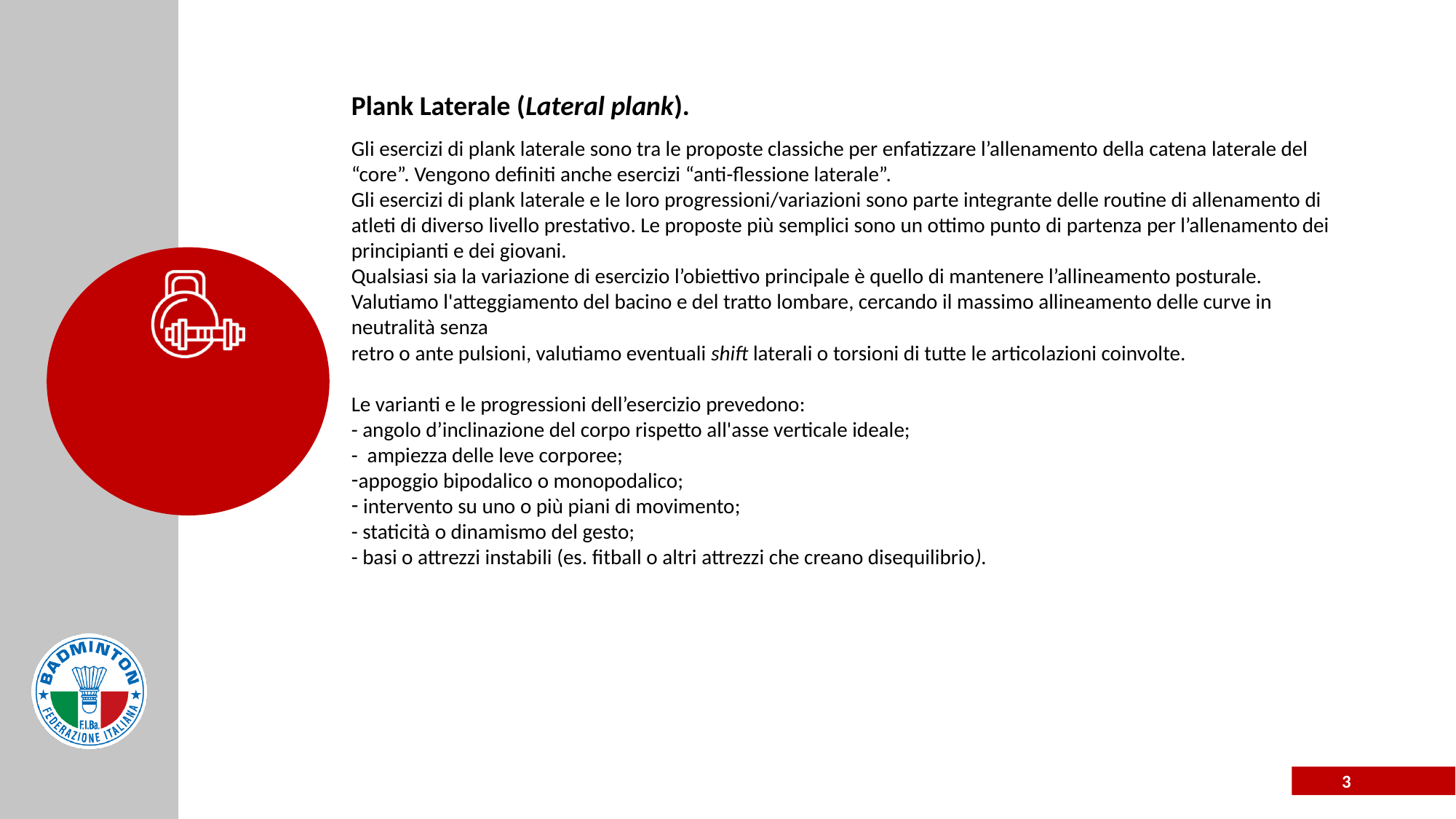

# Plank Laterale (Lateral plank).
Gli esercizi di plank laterale sono tra le proposte classiche per enfatizzare l’allenamento della catena laterale del “core”. Vengono definiti anche esercizi “anti-flessione laterale”.
Gli esercizi di plank laterale e le loro progressioni/variazioni sono parte integrante delle routine di allenamento di atleti di diverso livello prestativo. Le proposte più semplici sono un ottimo punto di partenza per l’allenamento dei principianti e dei giovani.
Qualsiasi sia la variazione di esercizio l’obiettivo principale è quello di mantenere l’allineamento posturale. Valutiamo l'atteggiamento del bacino e del tratto lombare, cercando il massimo allineamento delle curve in neutralità senza
retro o ante pulsioni, valutiamo eventuali shift laterali o torsioni di tutte le articolazioni coinvolte.

Le varianti e le progressioni dell’esercizio prevedono:
- angolo d’inclinazione del corpo rispetto all'asse verticale ideale;
-  ampiezza delle leve corporee;
appoggio bipodalico o monopodalico;
 intervento su uno o più piani di movimento;
- staticità o dinamismo del gesto;
- basi o attrezzi instabili (es. fitball o altri attrezzi che creano disequilibrio).

3